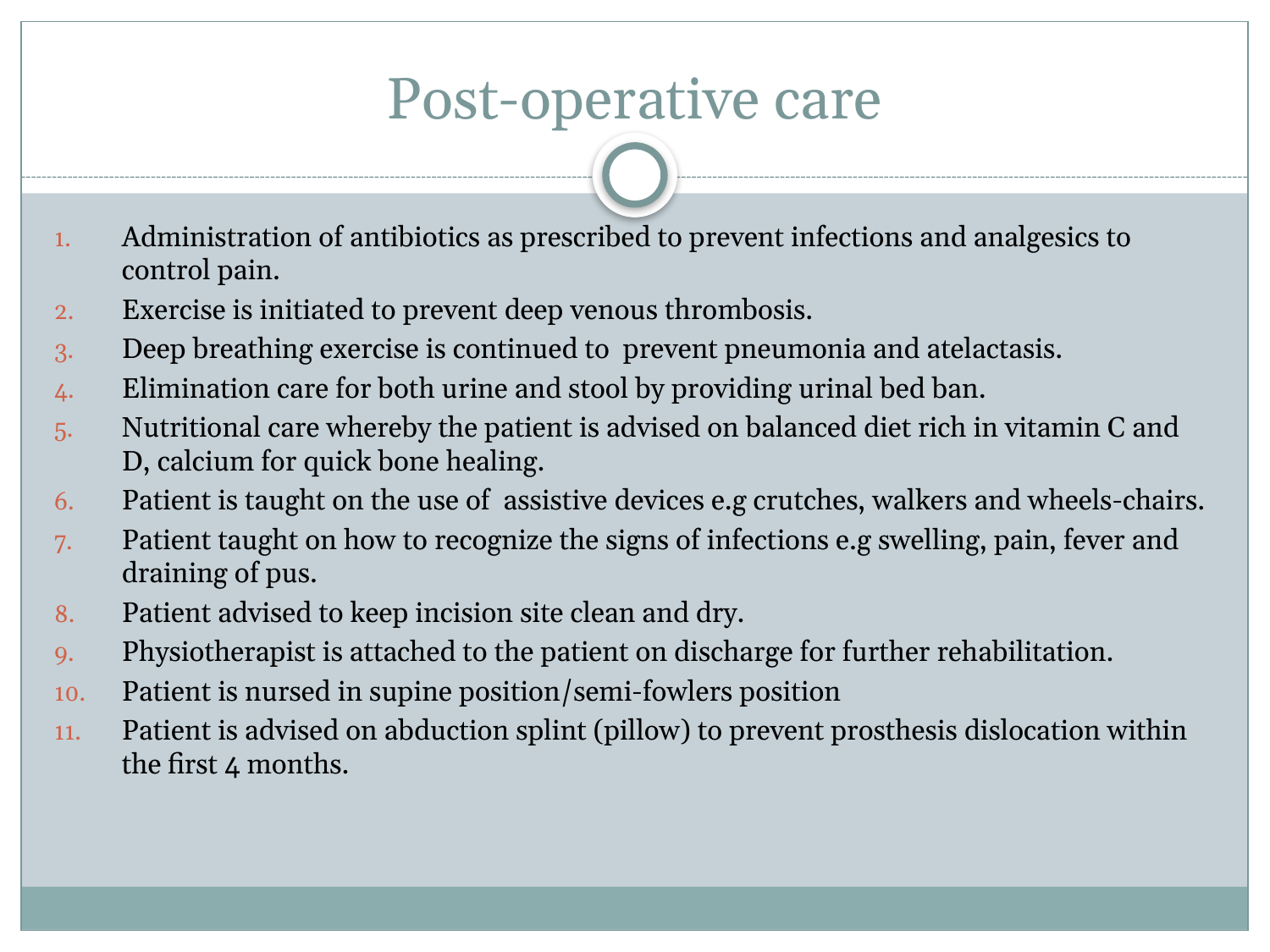

# Post-operative care
Administration of antibiotics as prescribed to prevent infections and analgesics to control pain.
Exercise is initiated to prevent deep venous thrombosis.
Deep breathing exercise is continued to  prevent pneumonia and atelactasis.
Elimination care for both urine and stool by providing urinal bed ban.
Nutritional care whereby the patient is advised on balanced diet rich in vitamin C and D, calcium for quick bone healing.
Patient is taught on the use of  assistive devices e.g crutches, walkers and wheels-chairs.
Patient taught on how to recognize the signs of infections e.g swelling, pain, fever and draining of pus.
Patient advised to keep incision site clean and dry.
Physiotherapist is attached to the patient on discharge for further rehabilitation.
Patient is nursed in supine position/semi-fowlers position
Patient is advised on abduction splint (pillow) to prevent prosthesis dislocation within the first 4 months.